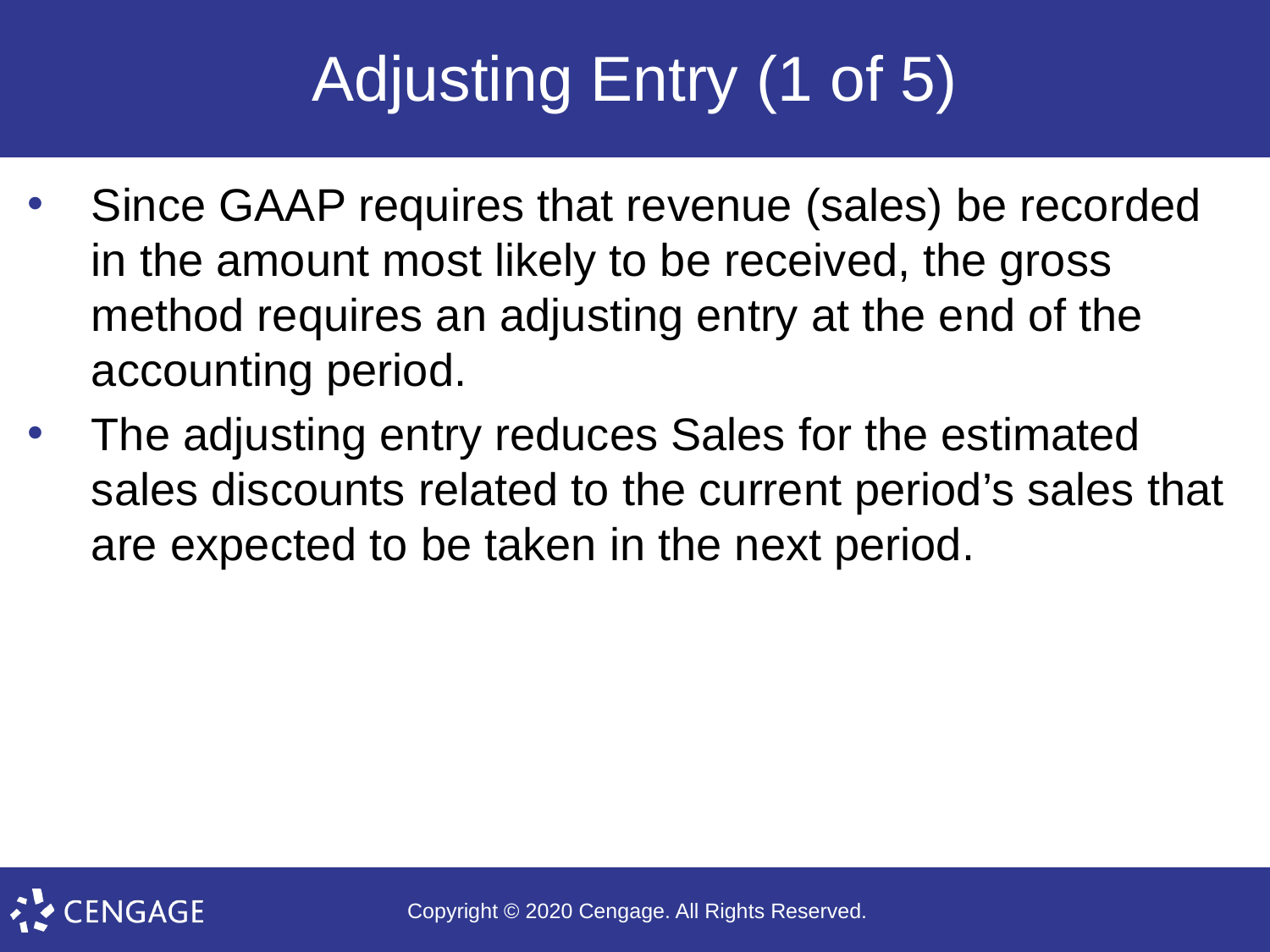

# Adjusting Entry (1 of 5)
Since GAAP requires that revenue (sales) be recorded in the amount most likely to be received, the gross method requires an adjusting entry at the end of the accounting period.
The adjusting entry reduces Sales for the estimated sales discounts related to the current period’s sales that are expected to be taken in the next period.